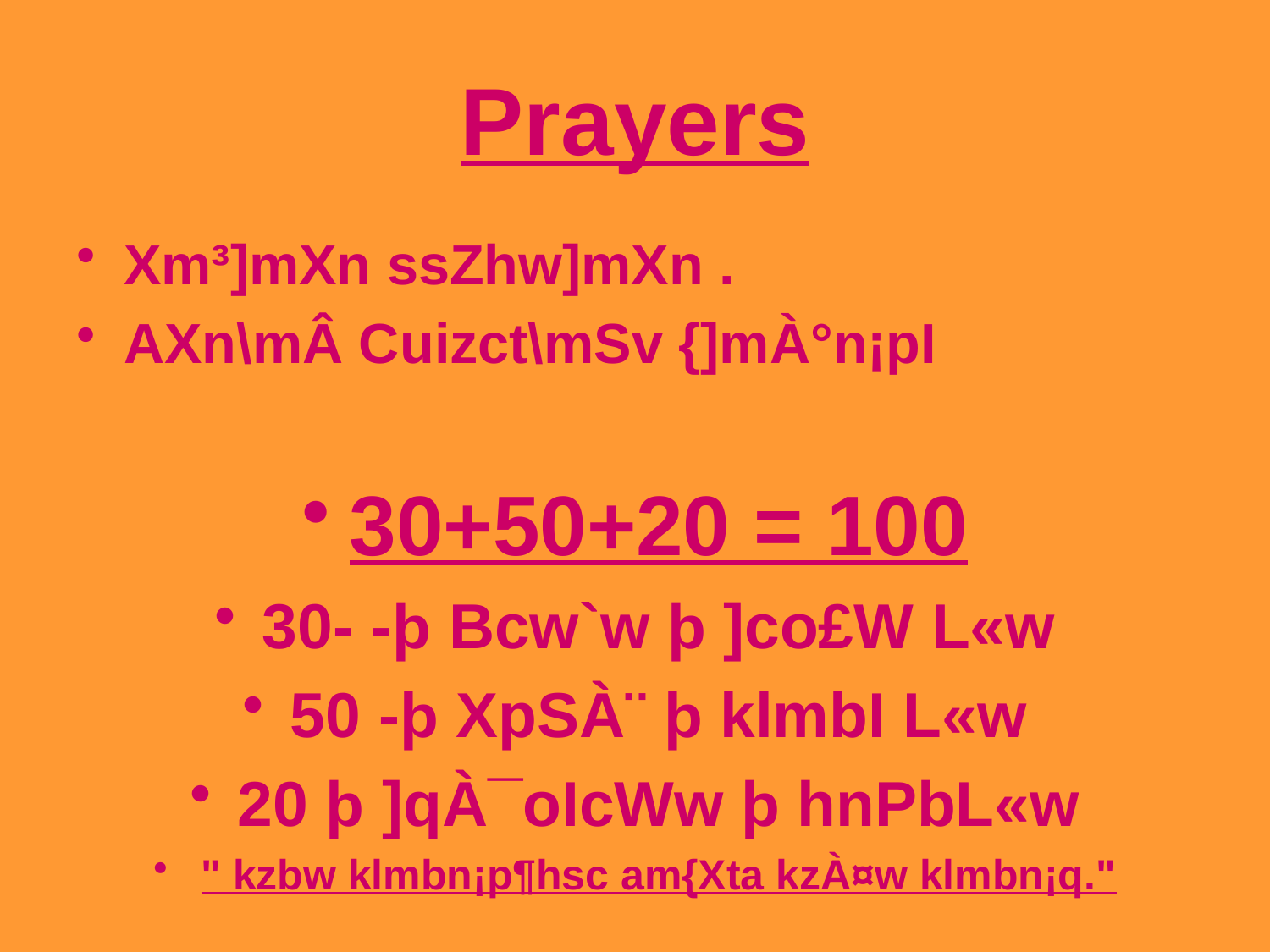

# Prayers
Xm³]mXn ssZhw]mXn .
AXn\mÂ Cuizct\mSv {]mÀ°n¡pI

30+50+20 = 100
30- -þ Bcw`w þ ]co£W L«w
50 -þ XpSÀ¨ þ klmbI L«w
20 þ ]qÀ¯oIcWw þ hnPbL«w
" kzbw klmbn¡p¶hsc am{Xta kzÀ¤w klmbn¡q."